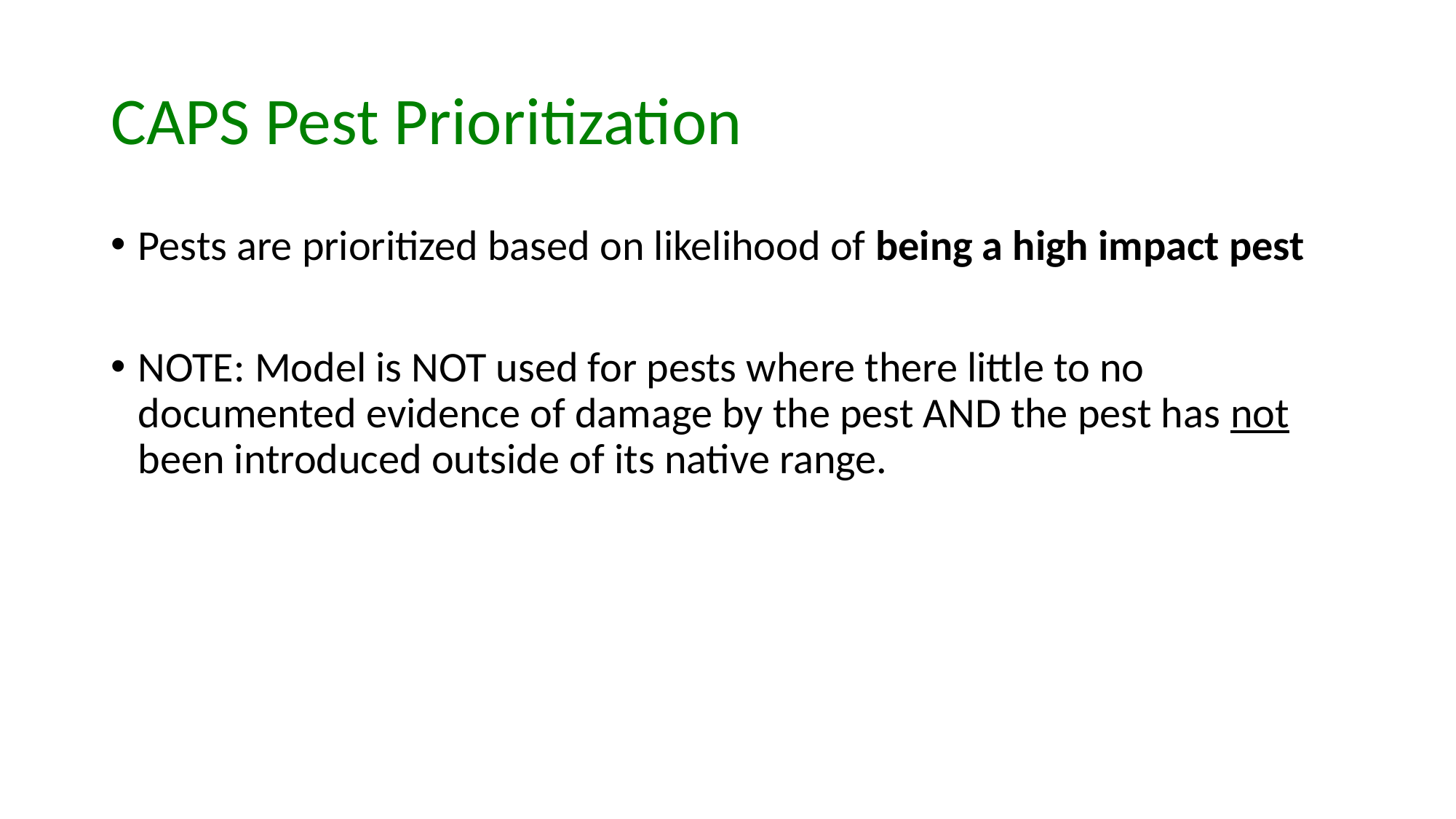

# CAPS Pest Prioritization
Pests are prioritized based on likelihood of being a high impact pest

NOTE: Model is NOT used for pests where there little to no documented evidence of damage by the pest AND the pest has not been introduced outside of its native range.